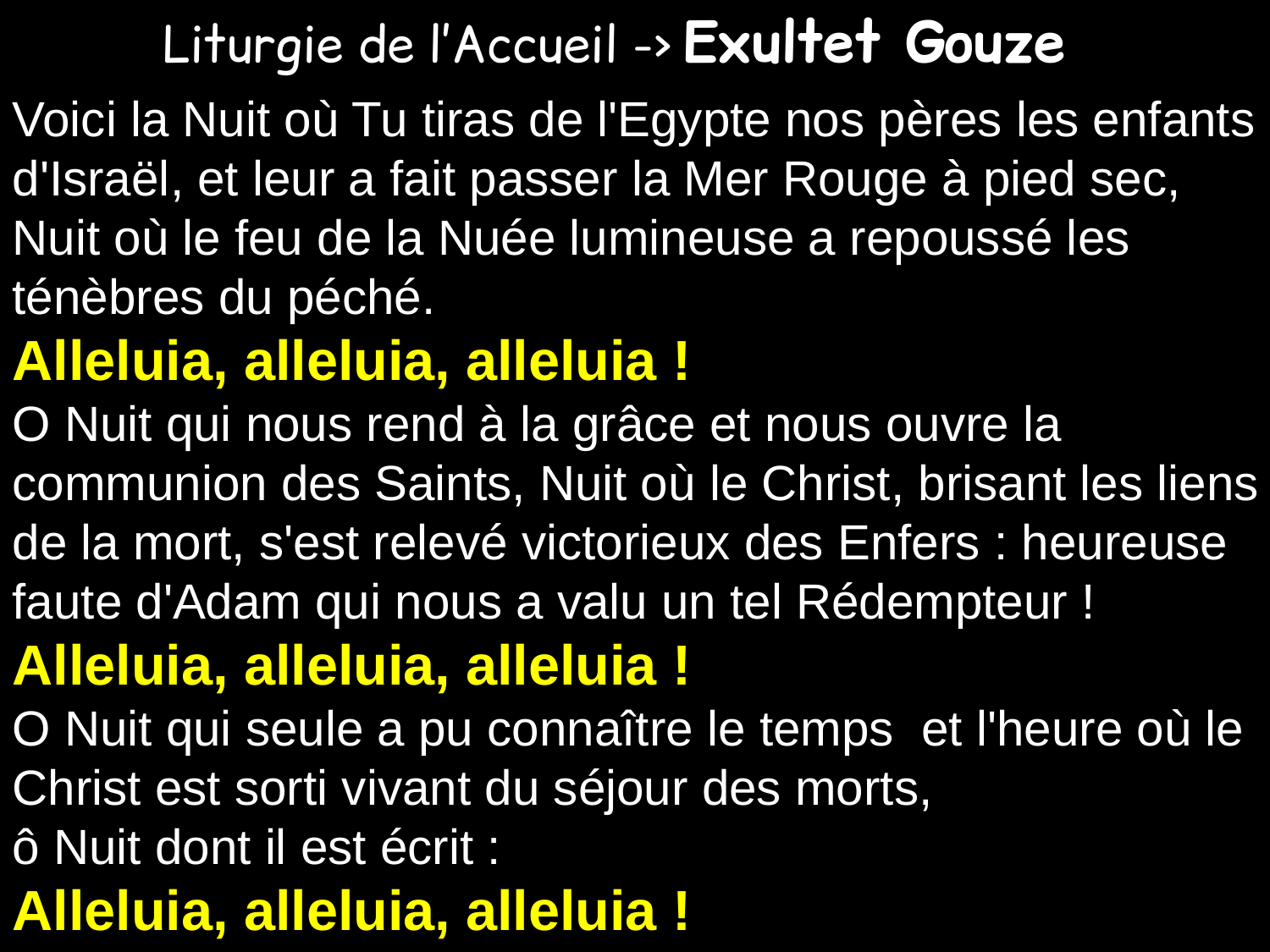

Liturgie de l’Accueil -> Exultet Gouze
Voici la Nuit où Tu tiras de l'Egypte nos pères les enfants d'Israël, et leur a fait passer la Mer Rouge à pied sec, Nuit où le feu de la Nuée lumineuse a repoussé les ténèbres du péché.
Alleluia, alleluia, alleluia !
O Nuit qui nous rend à la grâce et nous ouvre la communion des Saints, Nuit où le Christ, brisant les liens de la mort, s'est relevé victorieux des Enfers : heureuse faute d'Adam qui nous a valu un tel Rédempteur !
Alleluia, alleluia, alleluia !
O Nuit qui seule a pu connaître le temps  et l'heure où le Christ est sorti vivant du séjour des morts,
ô Nuit dont il est écrit :
Alleluia, alleluia, alleluia !